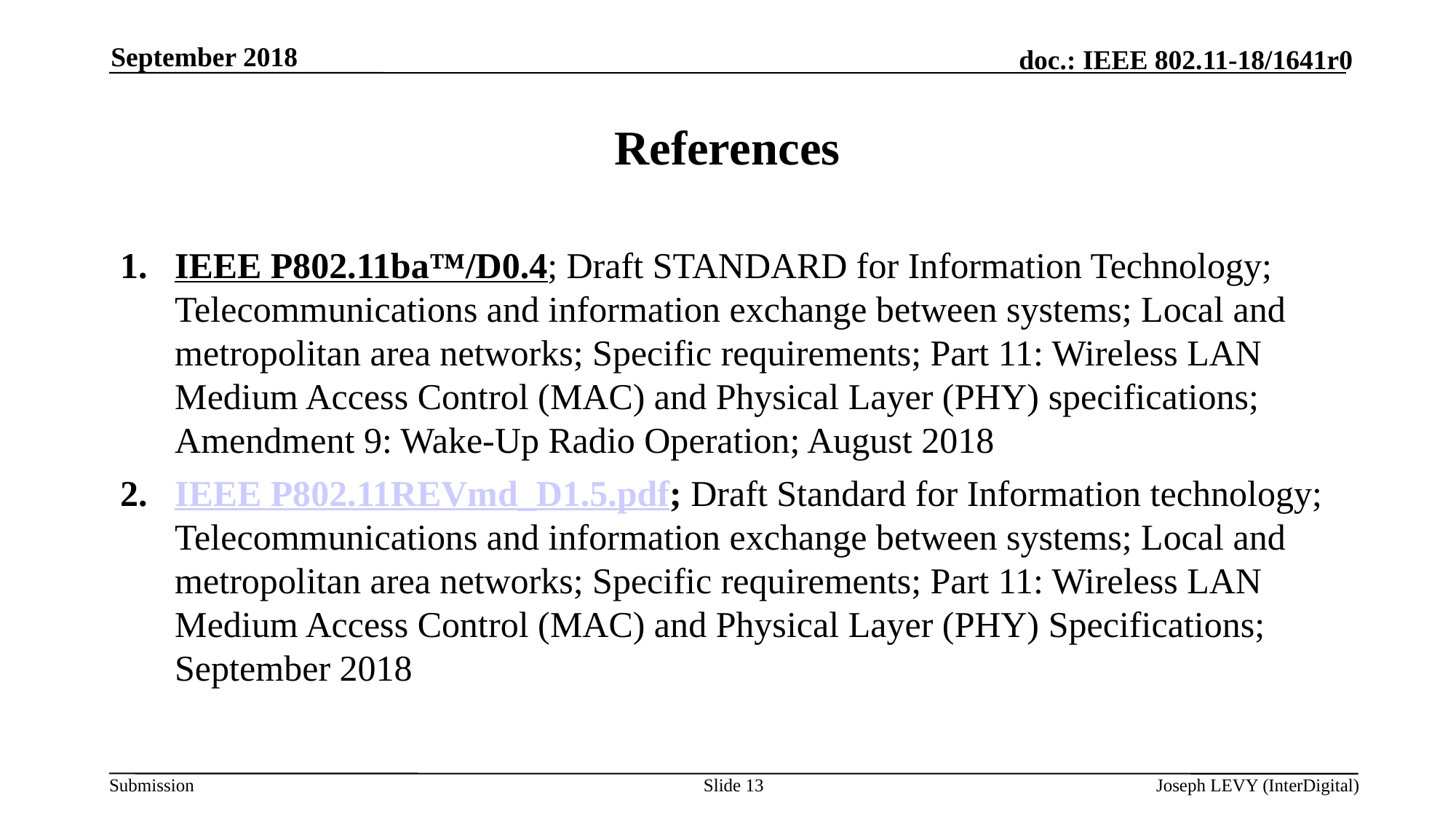

September 2018
# References
IEEE P802.11ba™/D0.4; Draft STANDARD for Information Technology; Telecommunications and information exchange between systems; Local and metropolitan area networks; Specific requirements; Part 11: Wireless LAN Medium Access Control (MAC) and Physical Layer (PHY) specifications; Amendment 9: Wake-Up Radio Operation; August 2018
IEEE P802.11REVmd_D1.5.pdf; Draft Standard for Information technology; Telecommunications and information exchange between systems; Local and metropolitan area networks; Specific requirements; Part 11: Wireless LAN Medium Access Control (MAC) and Physical Layer (PHY) Specifications; September 2018
Slide 13
Joseph LEVY (InterDigital)